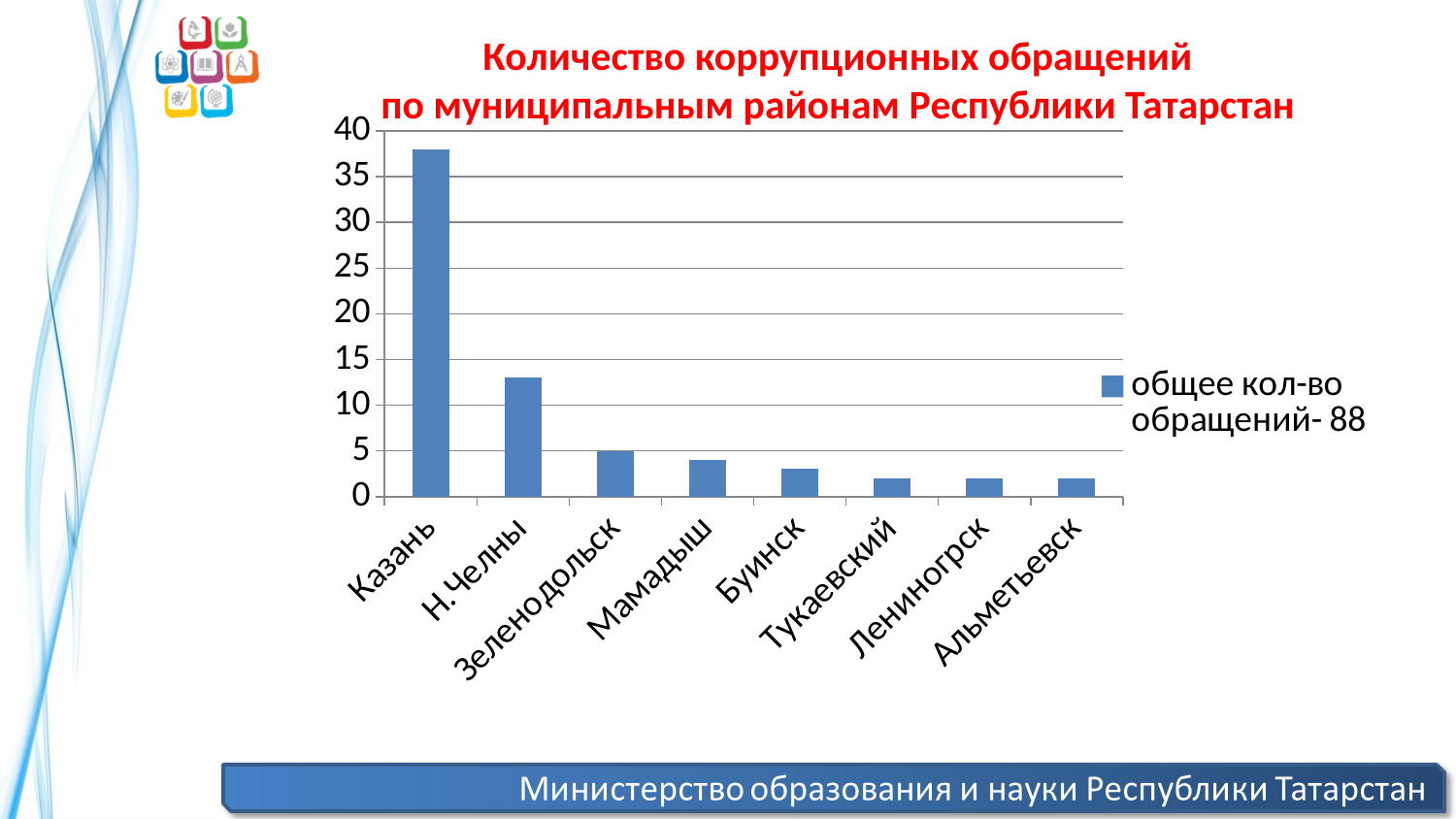

Количество коррупционных обращений
по муниципальным районам Республики Татарстан

### Chart

| Category | общее кол-во обращений- 88 |
|---|---|
| Казань | 38.0 |
| Н.Челны | 13.0 |
| Зеленодольск | 5.0 |
| Мамадыш | 4.0 |
| Буинск | 3.0 |
| Тукаевский | 2.0 |
| Лениногрск | 2.0 |
| Альметьевск | 2.0 |